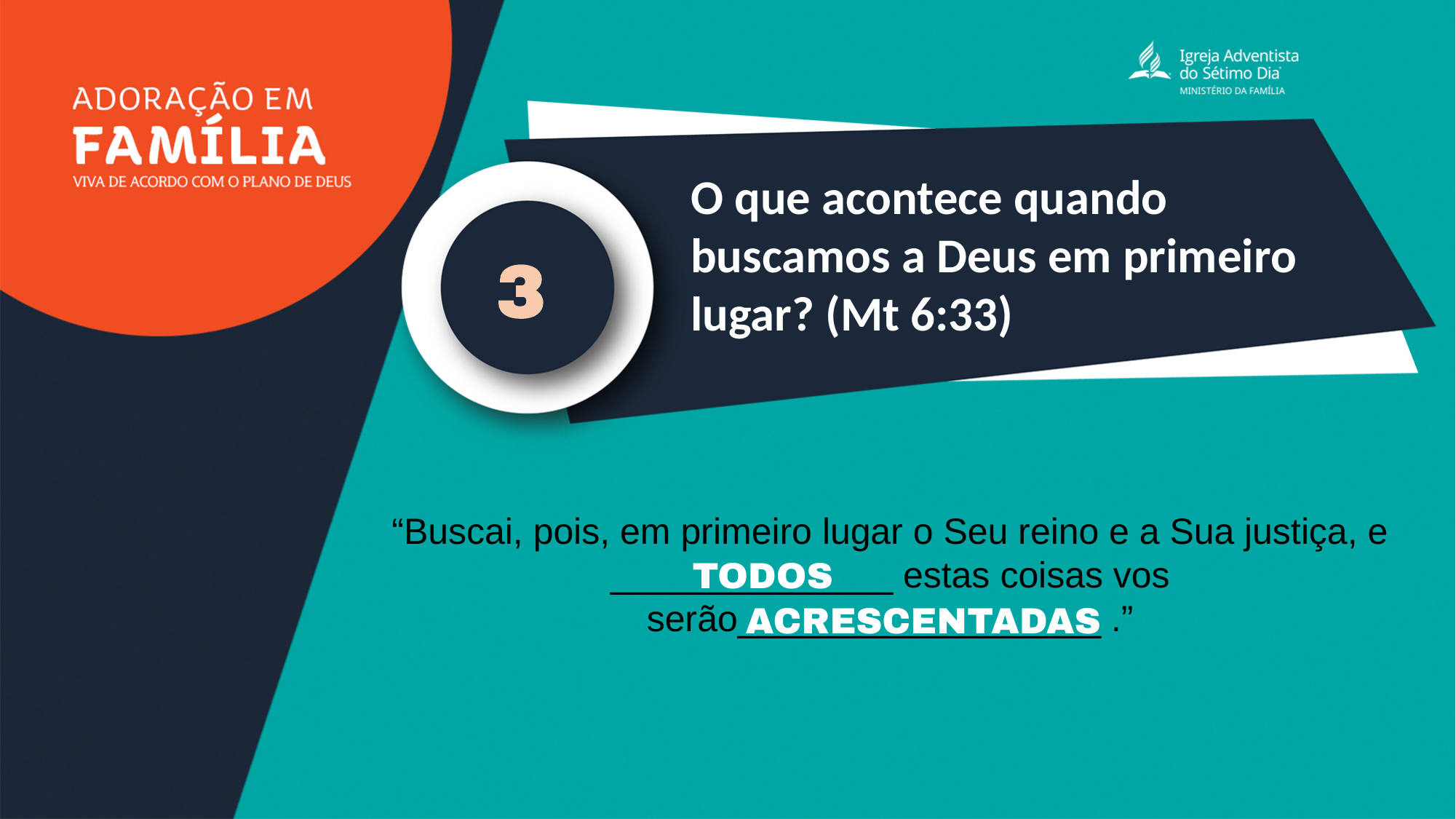

O que acontece quando buscamos a Deus em primeiro lugar? (Mt 6:33)
3
“Buscai, pois, em primeiro lugar o Seu reino e a Sua justiça, e ______________ estas coisas vos serão__________________ .”
TODOS
ACRESCENTADAS